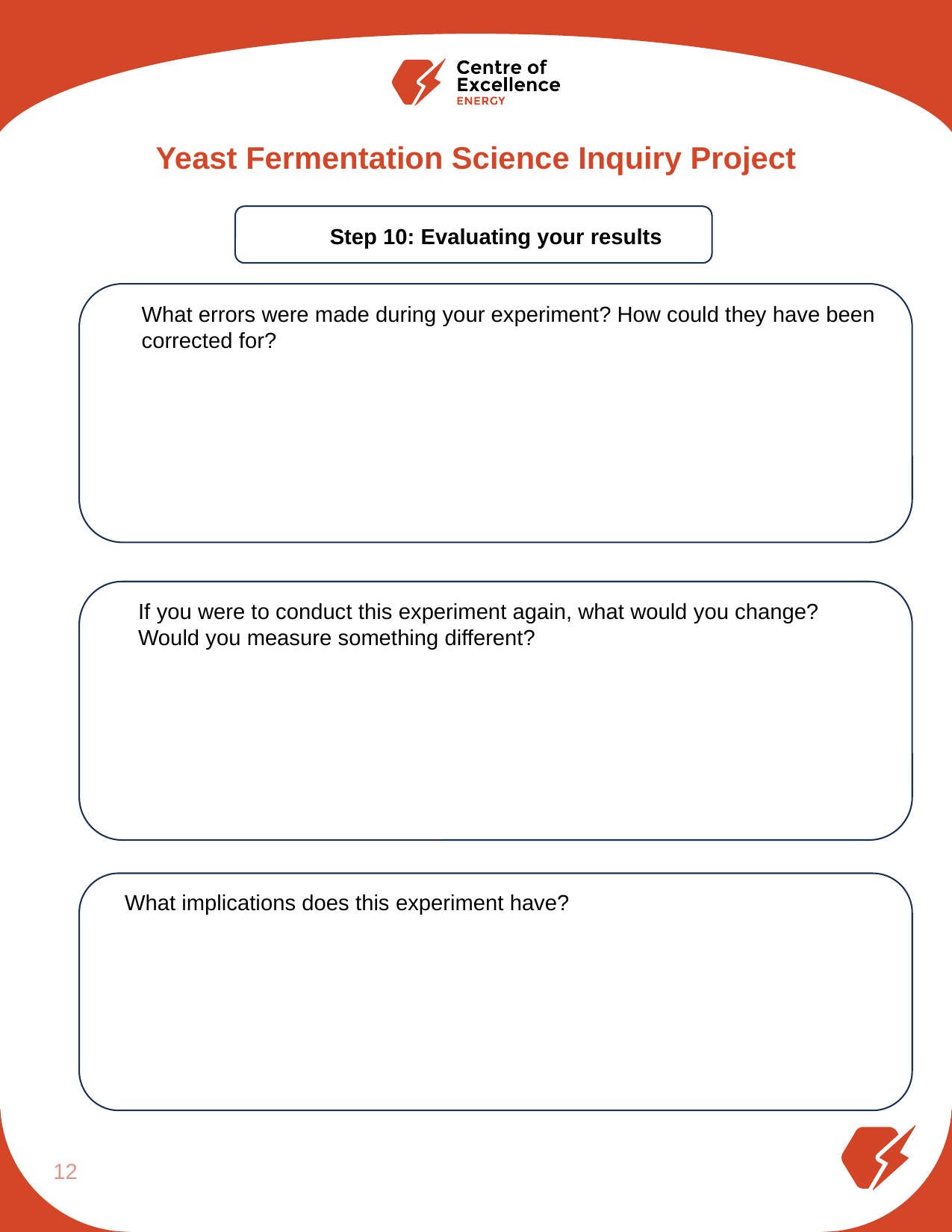

Yeast Fermentation Science Inquiry Project

Step 10: Evaluating your results

What errors were made during your experiment? How could they have been
corrected for?

If you were to conduct this experiment again, what would you change?
Would you measure something different?

What implications does this experiment have?
12